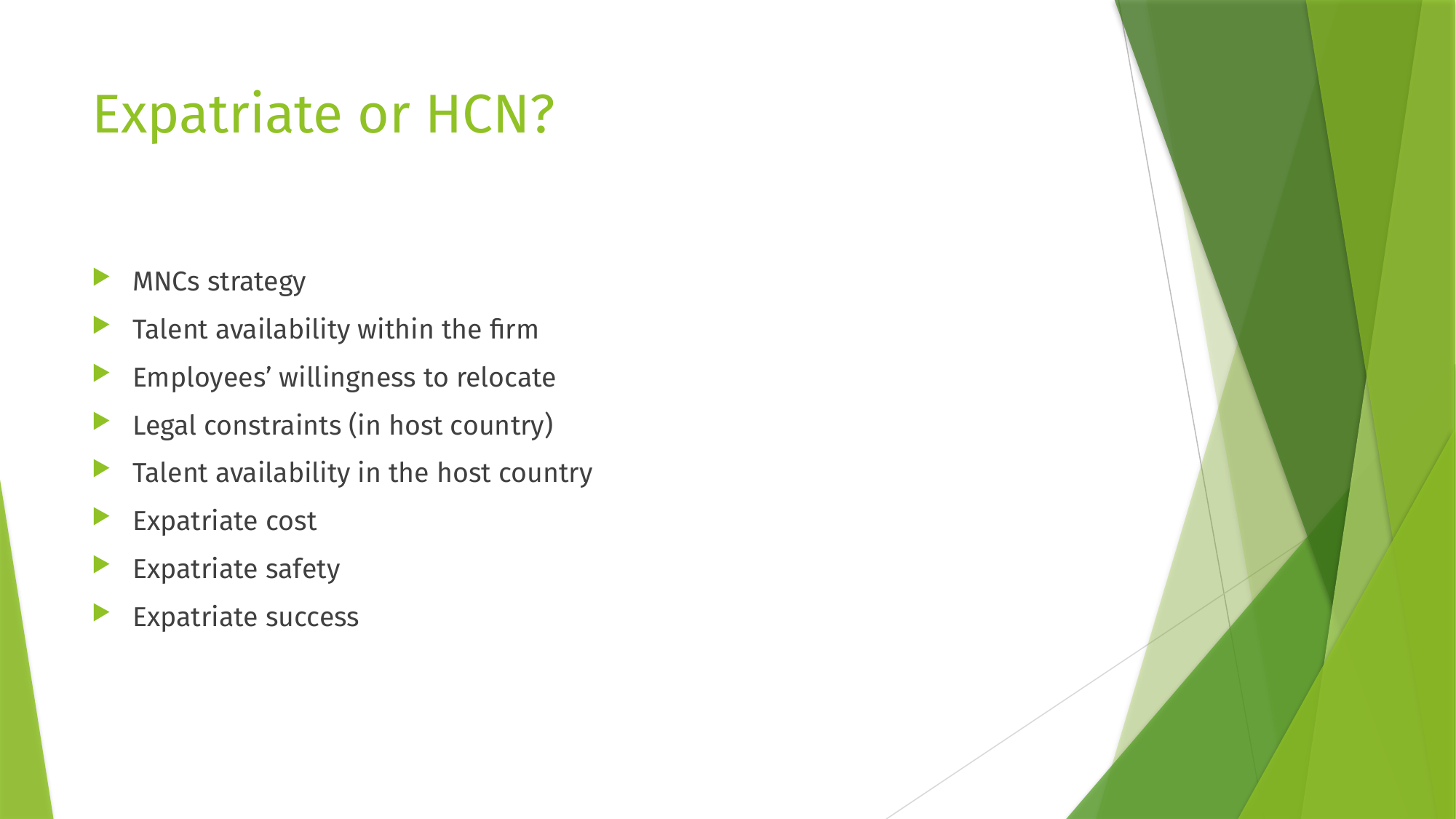

# Expatriate or HCN?
MNCs strategy
Talent availability within the firm
Employees’ willingness to relocate
Legal constraints (in host country)
Talent availability in the host country
Expatriate cost
Expatriate safety
Expatriate success